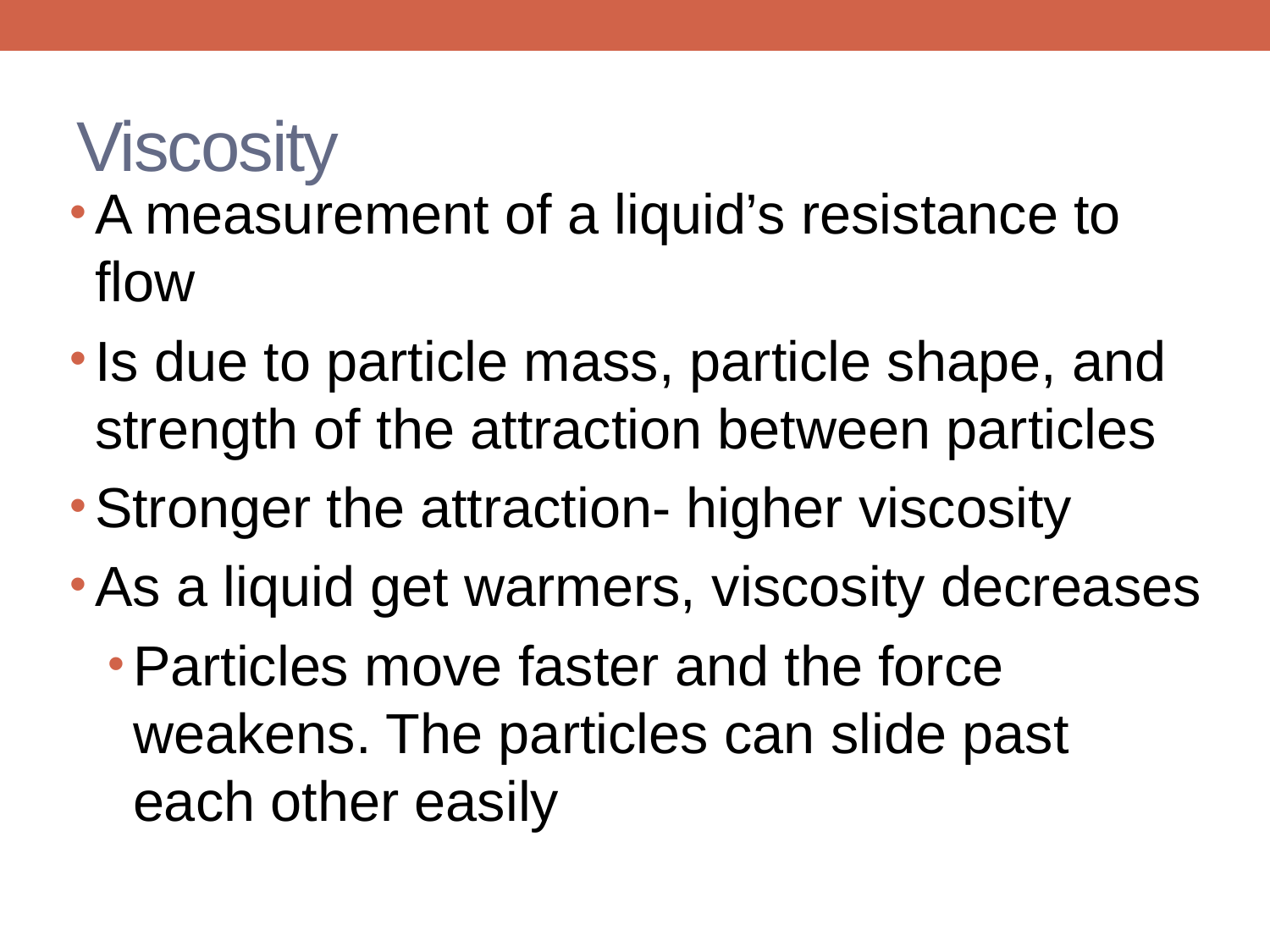

# Viscosity
A measurement of a liquid’s resistance to flow
Is due to particle mass, particle shape, and strength of the attraction between particles
Stronger the attraction- higher viscosity
As a liquid get warmers, viscosity decreases
Particles move faster and the force weakens. The particles can slide past each other easily